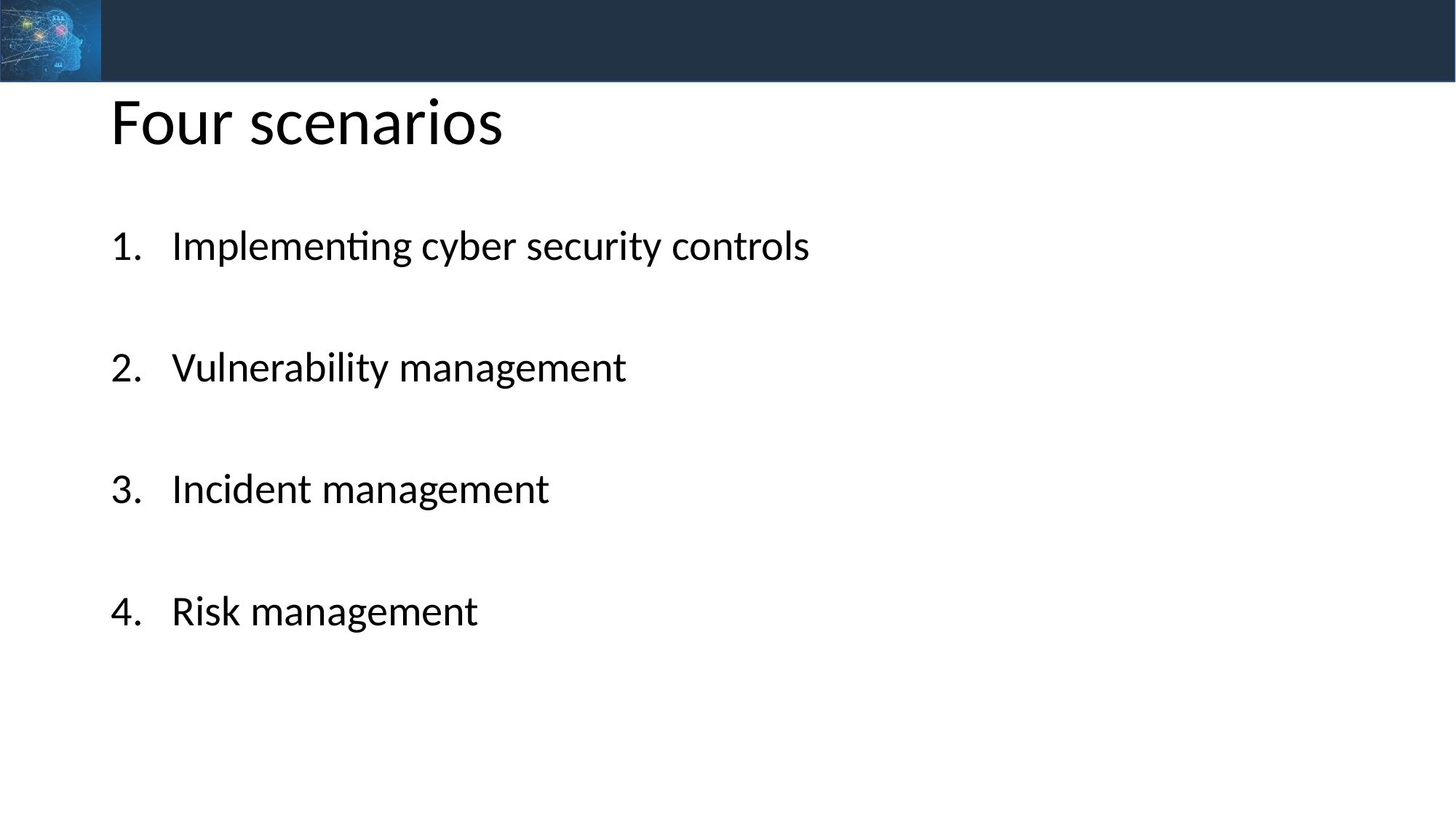

# Four scenarios
Implementing cyber security controls

Vulnerability management

Incident management

Risk management